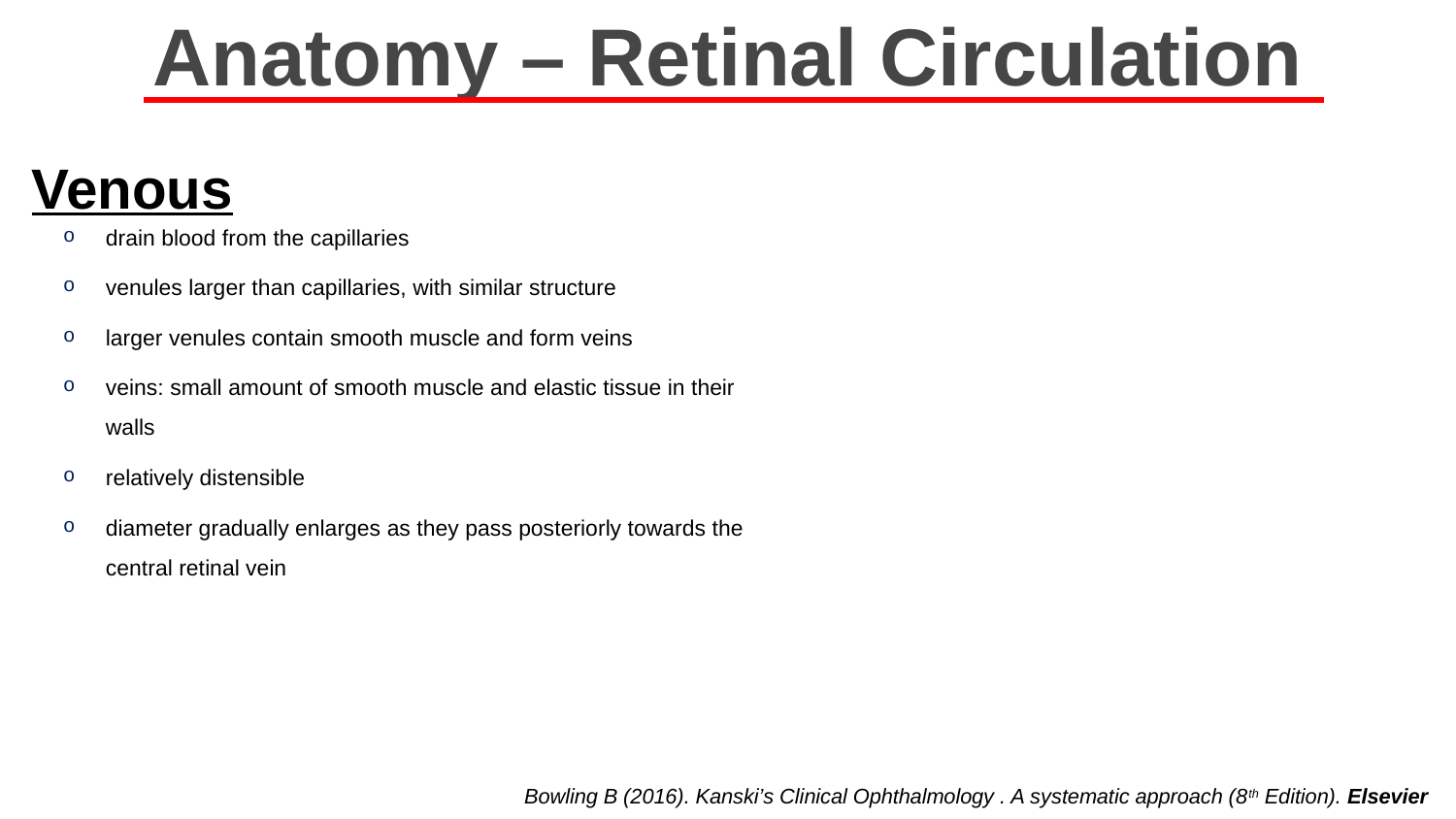

# Anatomy – Retinal Circulation
Venous
drain blood from the capillaries
venules larger than capillaries, with similar structure
larger venules contain smooth muscle and form veins
veins: small amount of smooth muscle and elastic tissue in their walls
relatively distensible
diameter gradually enlarges as they pass posteriorly towards the central retinal vein
Bowling B (2016). Kanski’s Clinical Ophthalmology . A systematic approach (8th Edition). Elsevier